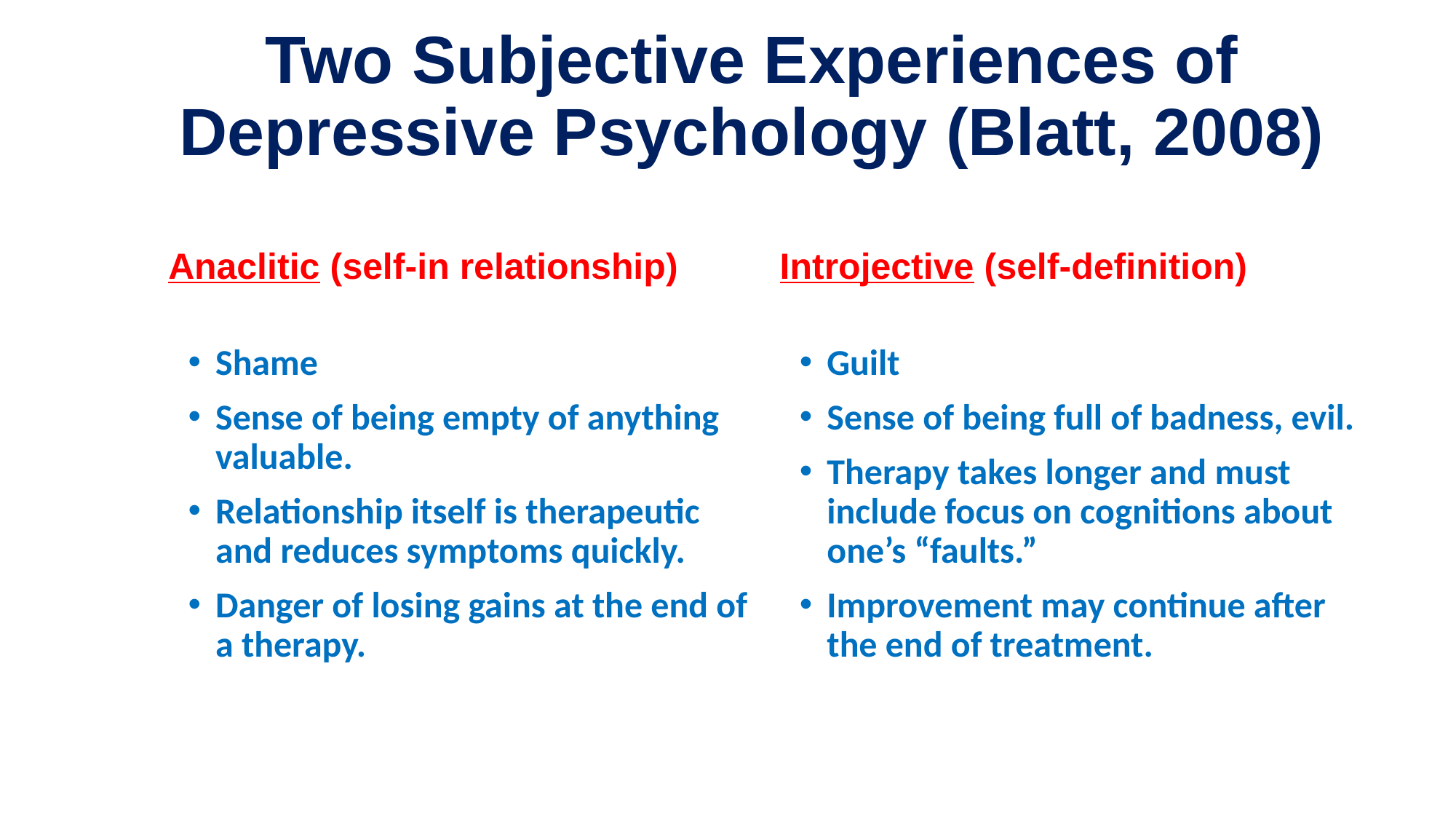

# Two Subjective Experiences of Depressive Psychology (Blatt, 2008)
Anaclitic (self-in relationship)
Introjective (self-definition)
Shame
Sense of being empty of anything valuable.
Relationship itself is therapeutic and reduces symptoms quickly.
Danger of losing gains at the end of a therapy.
Guilt
Sense of being full of badness, evil.
Therapy takes longer and must include focus on cognitions about one’s “faults.”
Improvement may continue after the end of treatment.